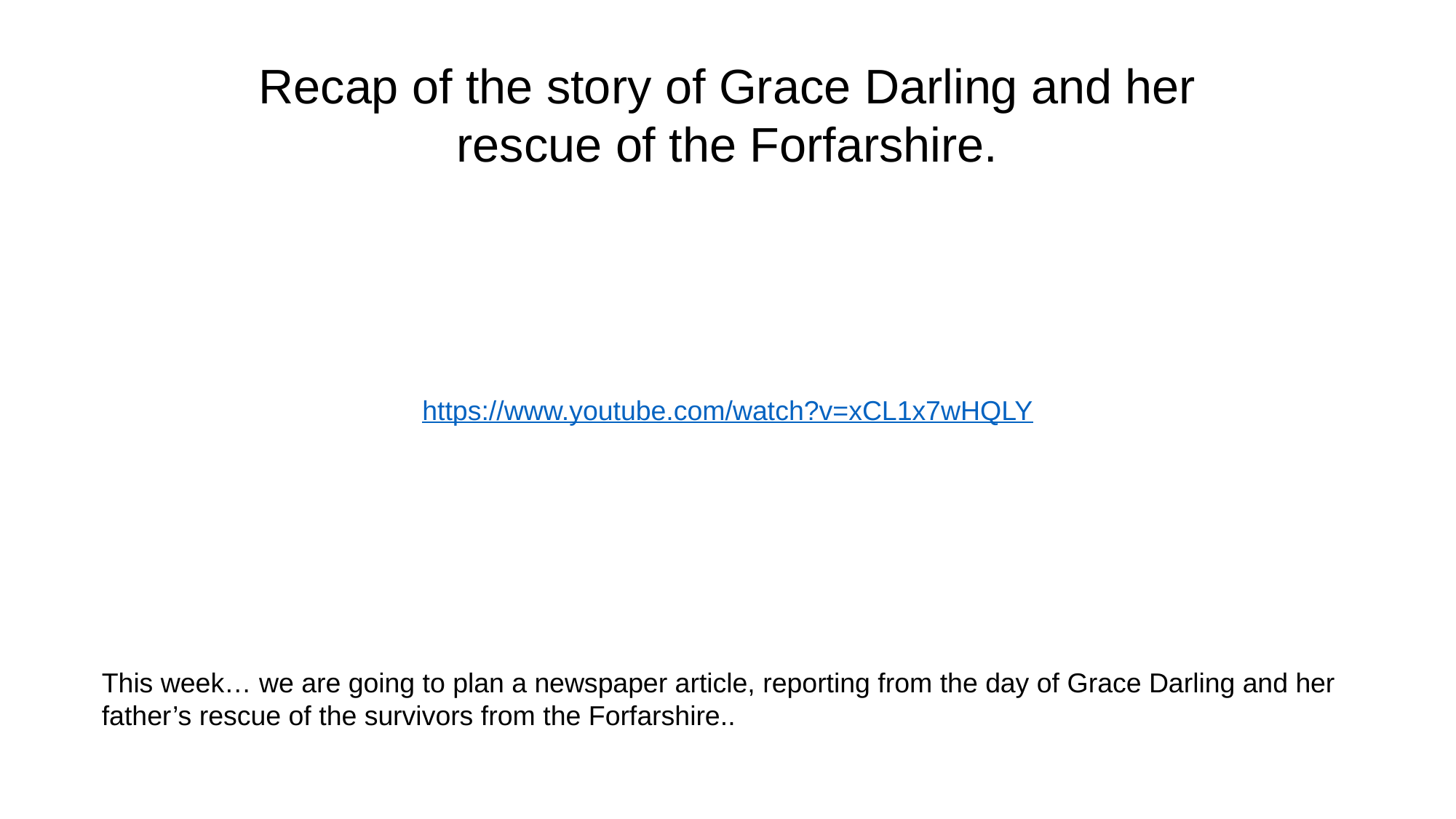

Recap of the story of Grace Darling and her rescue of the Forfarshire.
https://www.youtube.com/watch?v=xCL1x7wHQLY
This week… we are going to plan a newspaper article, reporting from the day of Grace Darling and her father’s rescue of the survivors from the Forfarshire..